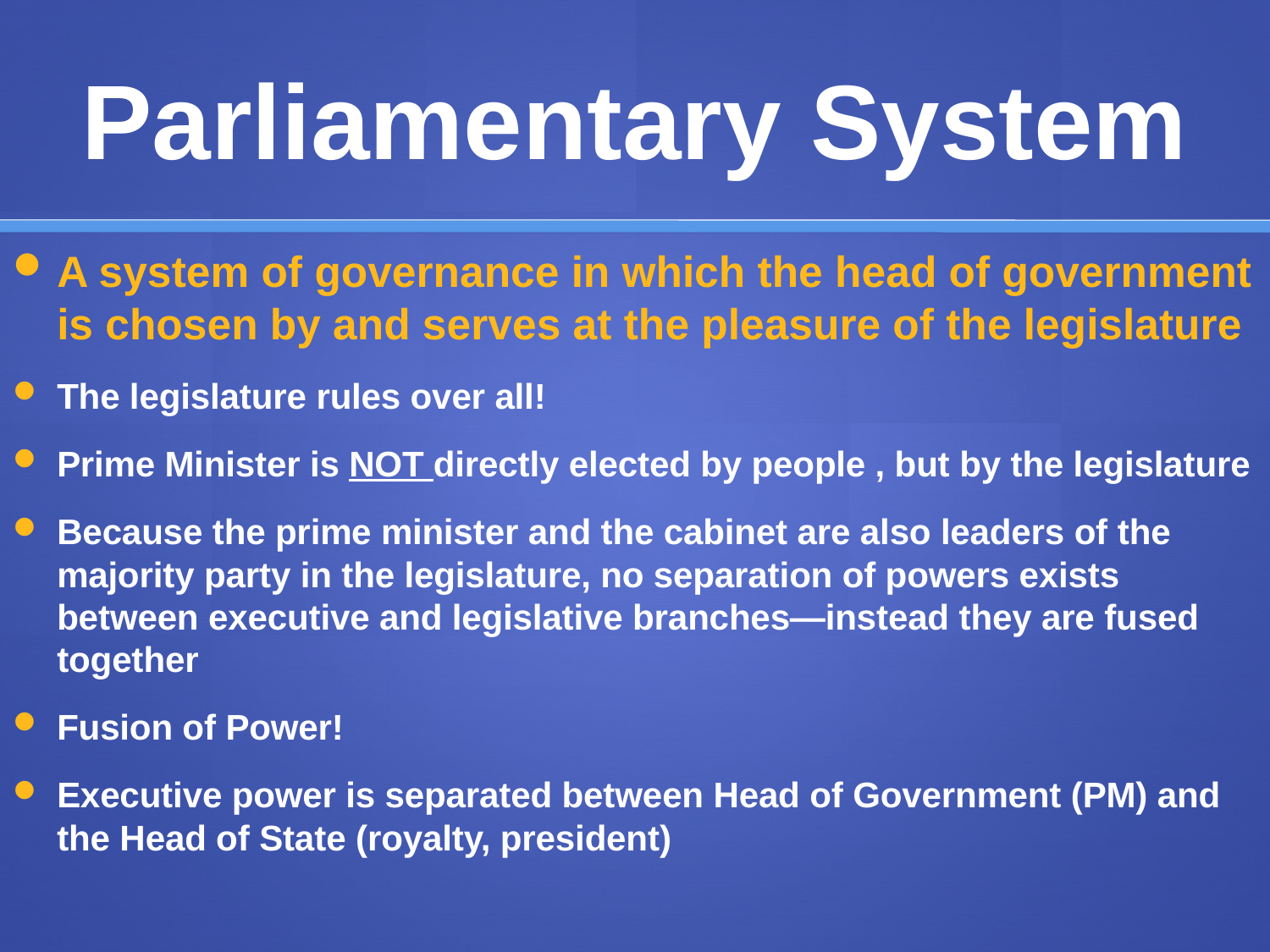

# Parliamentary System
A system of governance in which the head of government is chosen by and serves at the pleasure of the legislature
The legislature rules over all!
Prime Minister is NOT directly elected by people , but by the legislature
Because the prime minister and the cabinet are also leaders of the majority party in the legislature, no separation of powers exists between executive and legislative branches—instead they are fused together
Fusion of Power!
Executive power is separated between Head of Government (PM) and the Head of State (royalty, president)